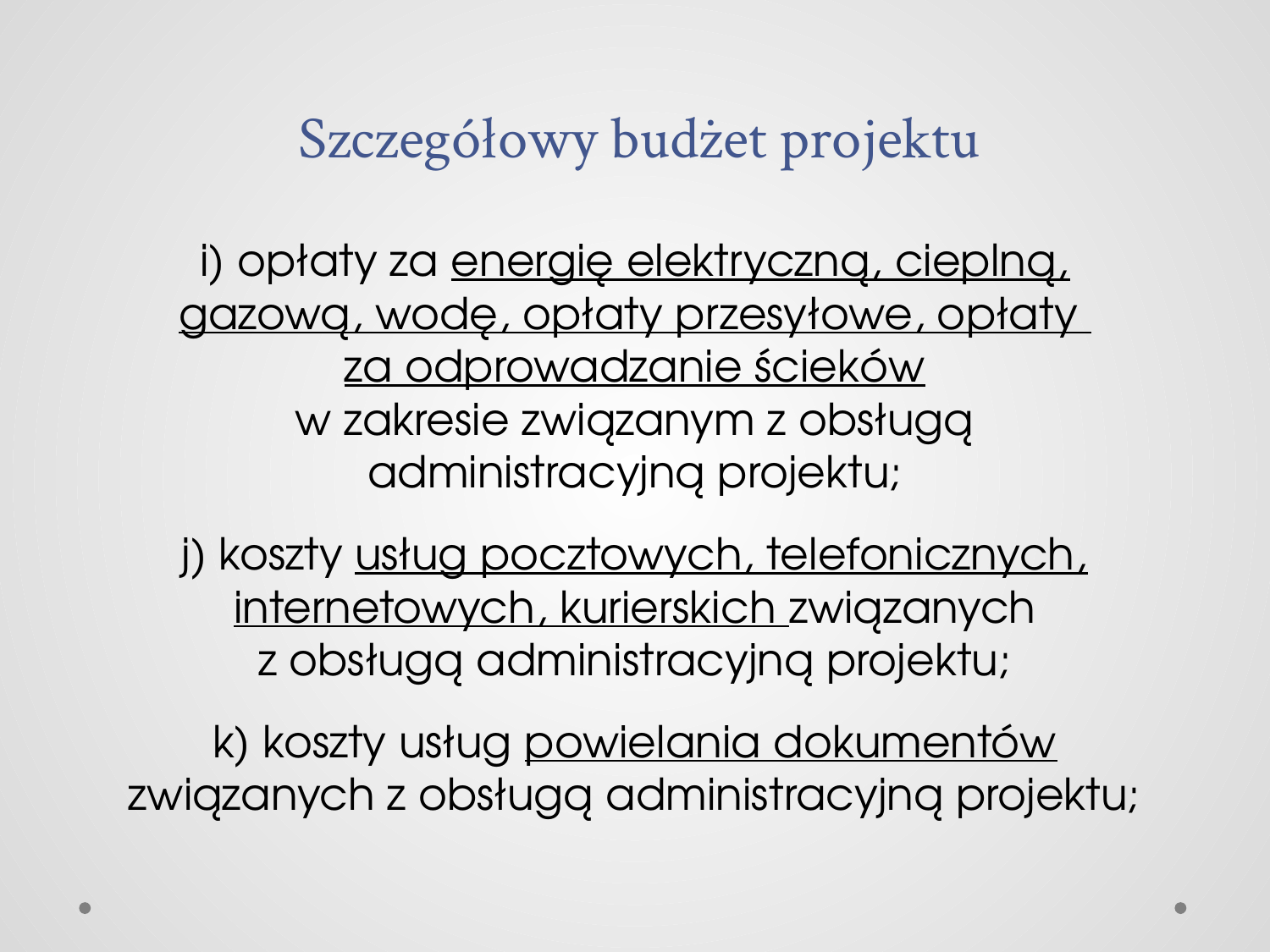

# Szczegółowy budżet projektu
i) opłaty za energię elektryczną, cieplną, gazową, wodę, opłaty przesyłowe, opłaty
za odprowadzanie ścieków
w zakresie związanym z obsługą administracyjną projektu;
j) koszty usług pocztowych, telefonicznych, internetowych, kurierskich związanych
z obsługą administracyjną projektu;
k) koszty usług powielania dokumentów związanych z obsługą administracyjną projektu;